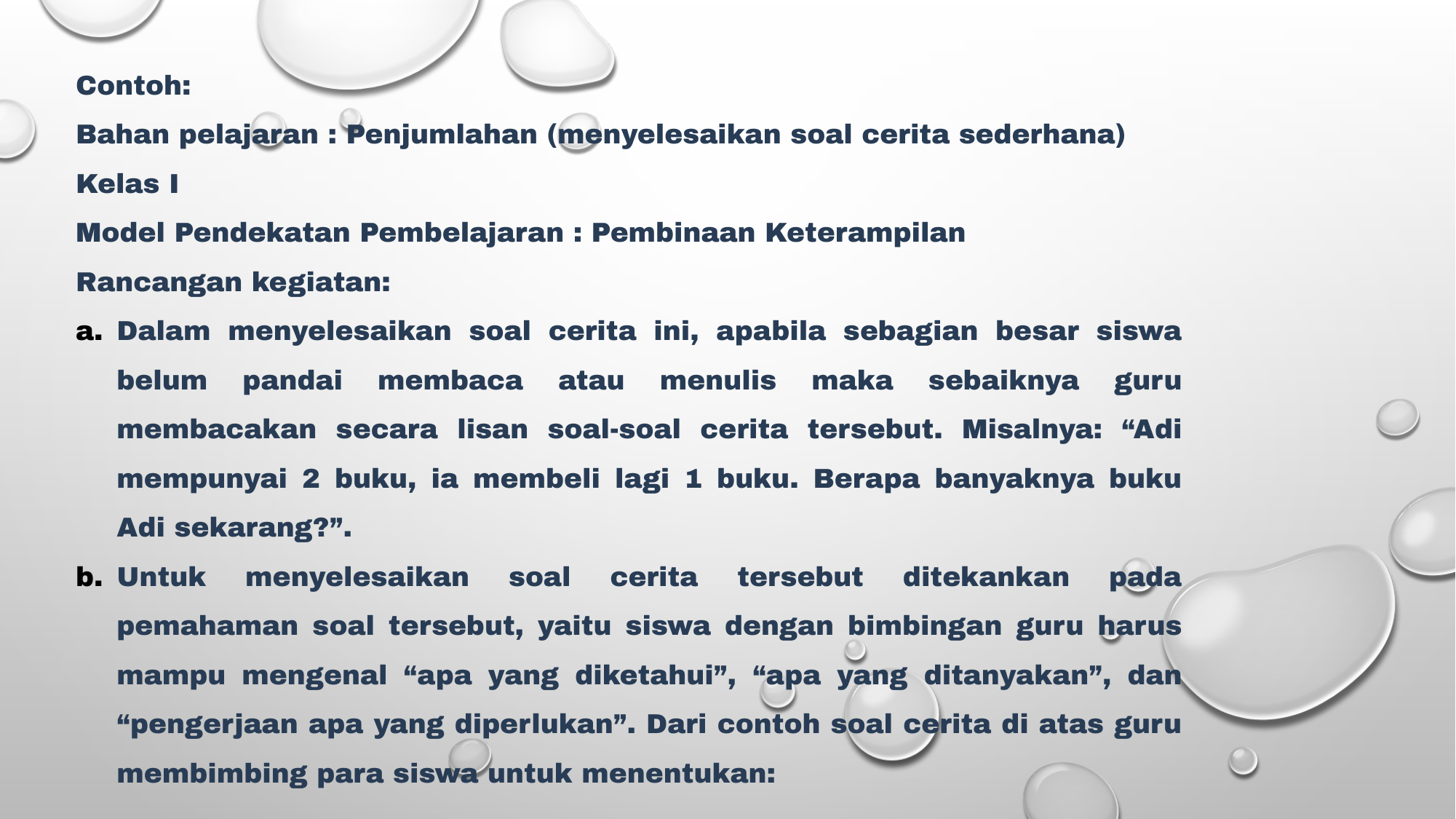

Contoh:
Bahan pelajaran : Penjumlahan (menyelesaikan soal cerita sederhana)
Kelas I
Model Pendekatan Pembelajaran : Pembinaan Keterampilan
Rancangan kegiatan:
Dalam menyelesaikan soal cerita ini, apabila sebagian besar siswa belum pandai membaca atau menulis maka sebaiknya guru membacakan secara lisan soal-soal cerita tersebut. Misalnya: “Adi mempunyai 2 buku, ia membeli lagi 1 buku. Berapa banyaknya buku Adi sekarang?”.
Untuk menyelesaikan soal cerita tersebut ditekankan pada pemahaman soal tersebut, yaitu siswa dengan bimbingan guru harus mampu mengenal “apa yang diketahui”, “apa yang ditanyakan”, dan “pengerjaan apa yang diperlukan”. Dari contoh soal cerita di atas guru membimbing para siswa untuk menentukan: